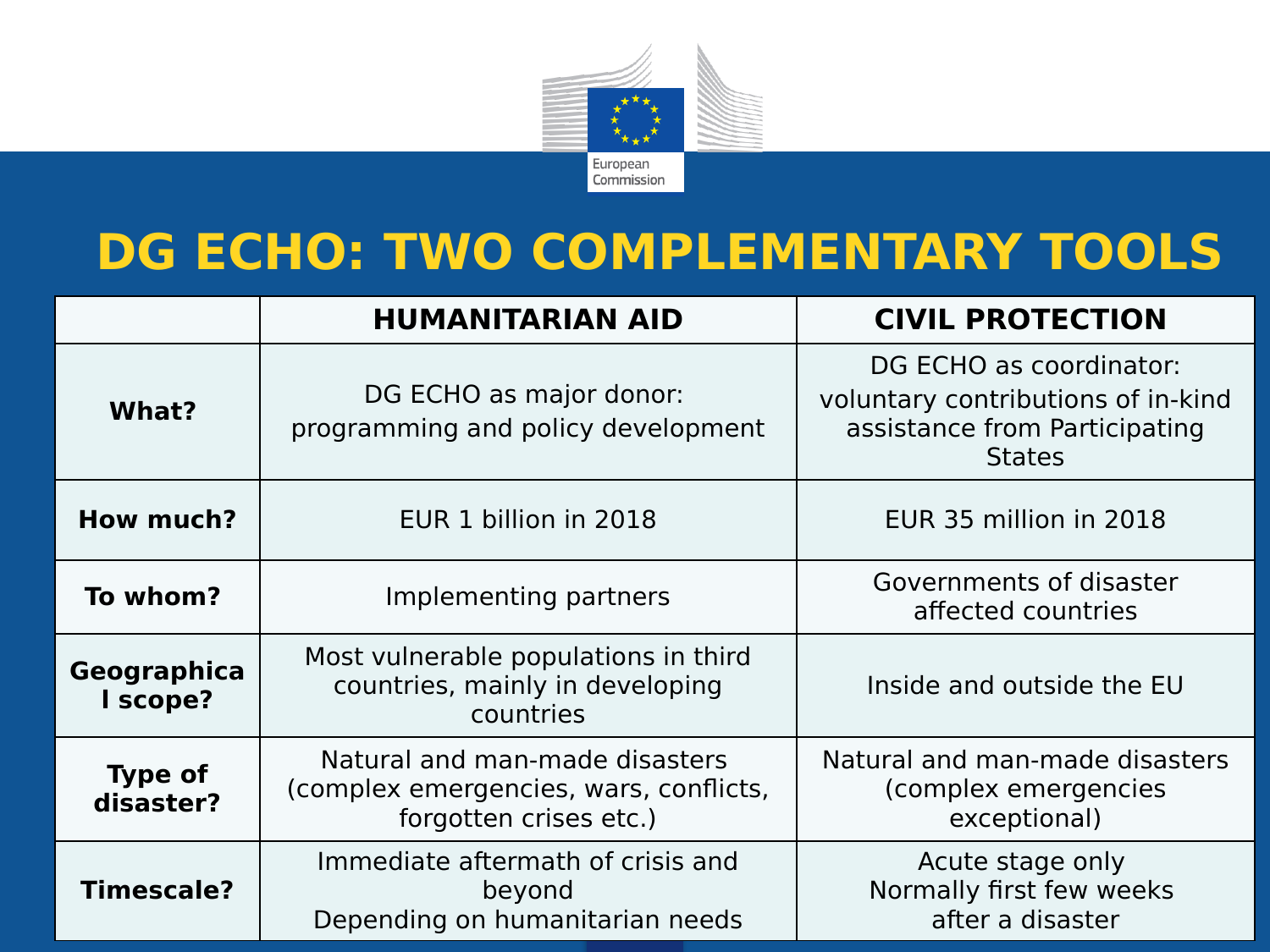

# DG ECHO: TWO COMPLEMENTARY TOOLS

|  | HUMANITARIAN AID | CIVIL PROTECTION |
| --- | --- | --- |
| What? | DG ECHO as major donor: programming and policy development | DG ECHO as coordinator: voluntary contributions of in-kind assistance from Participating States |
| How much? | EUR 1 billion in 2018 | EUR 35 million in 2018 |
| To whom? | Implementing partners | Governments of disaster affected countries |
| Geographical scope? | Most vulnerable populations in third countries, mainly in developing countries | Inside and outside the EU |
| Type of disaster? | Natural and man-made disasters (complex emergencies, wars, conflicts, forgotten crises etc.) | Natural and man-made disasters (complex emergencies exceptional) |
| Timescale? | Immediate aftermath of crisis and beyond Depending on humanitarian needs | Acute stage only Normally first few weeks after a disaster |